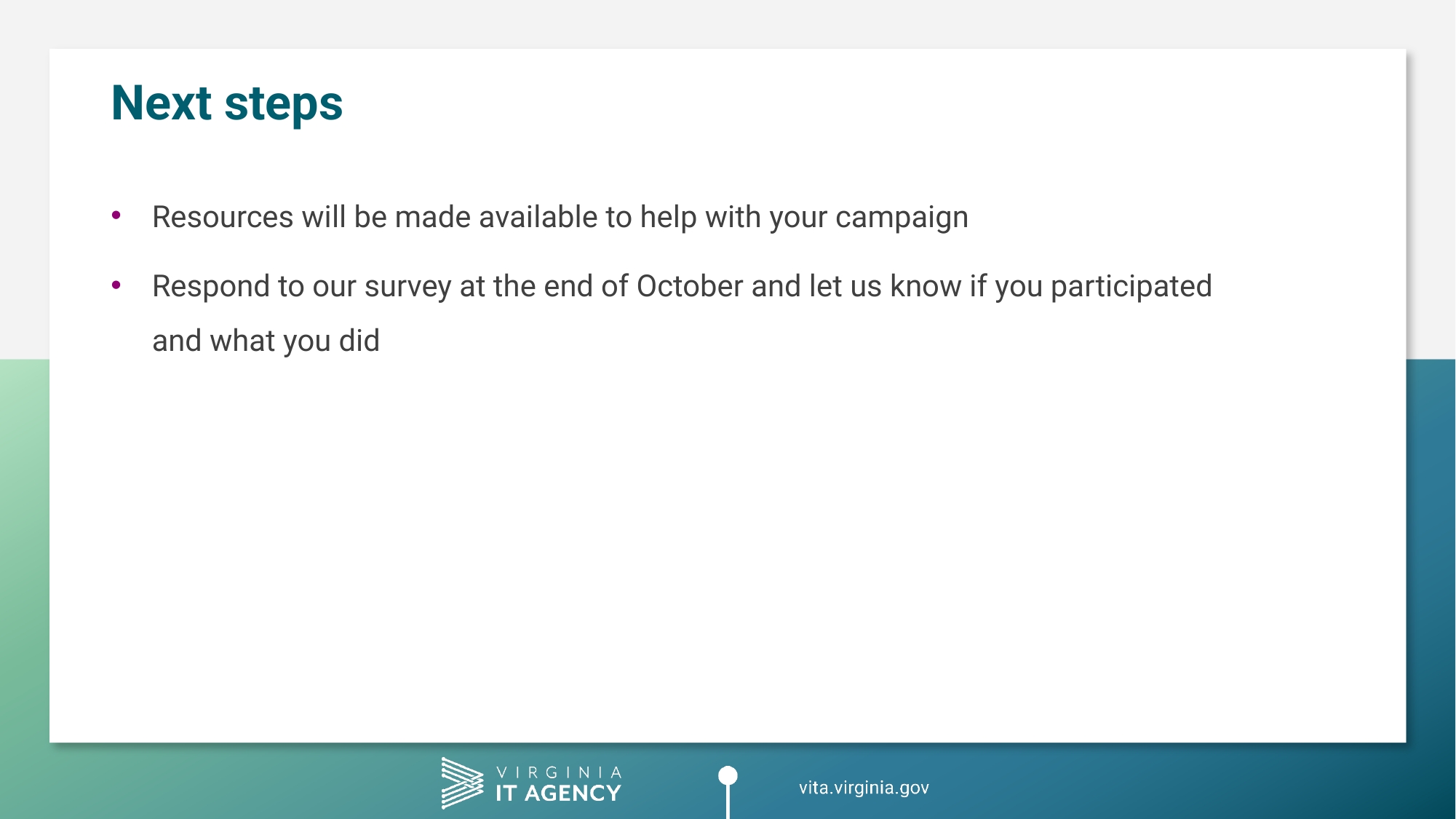

# Next steps
Resources will be made available to help with your campaign
Respond to our survey at the end of October and let us know if you participated and what you did